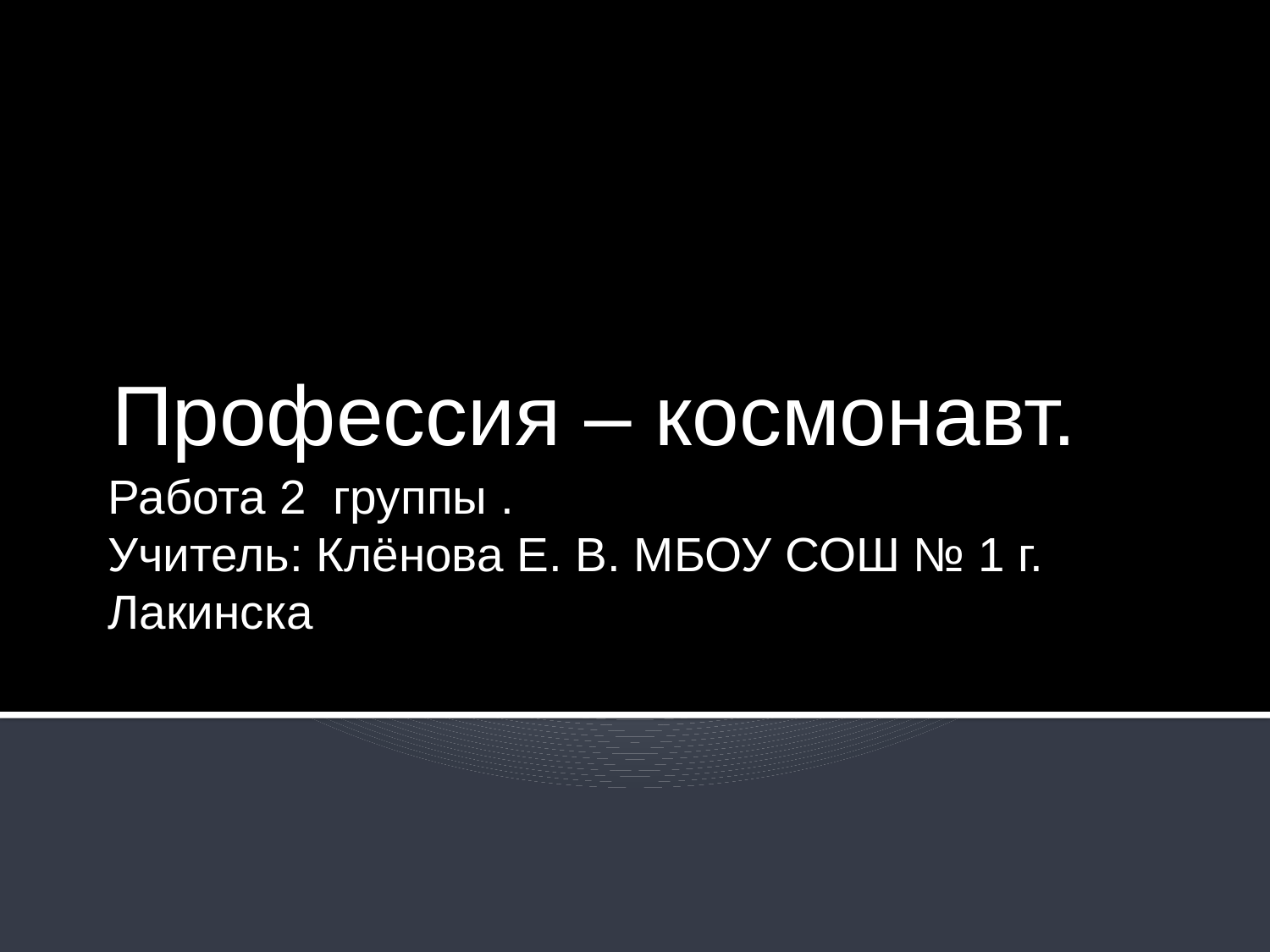

Профессия – космонавт.
# Работа 2  группы . Учитель: Клёнова Е. В. МБОУ СОШ № 1 г. Лакинска